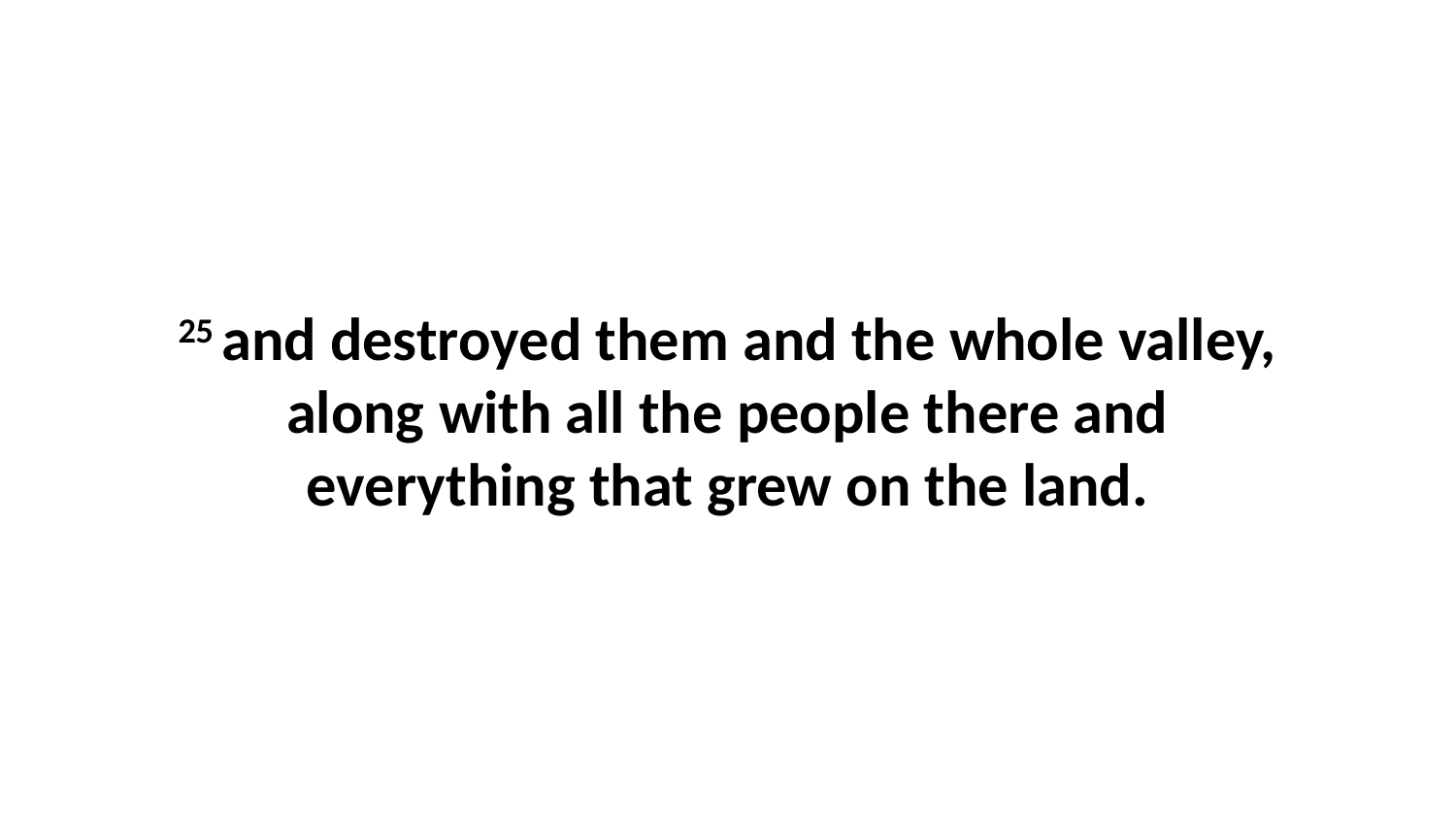

25 and destroyed them and the whole valley, along with all the people there and everything that grew on the land.